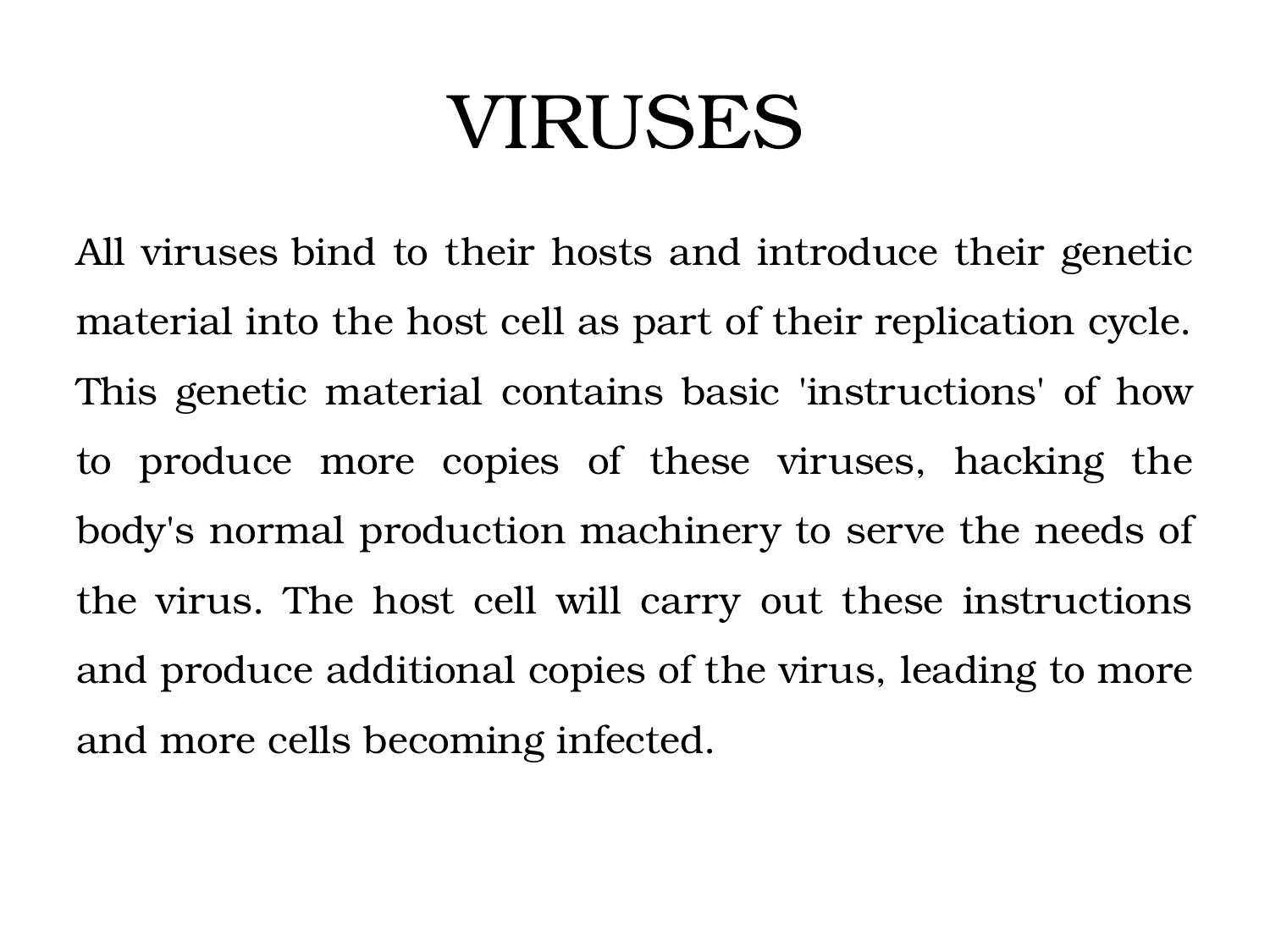

# VIRUSES
All viruses bind to their hosts and introduce their genetic material into the host cell as part of their replication cycle. This genetic material contains basic 'instructions' of how to produce more copies of these viruses, hacking the body's normal production machinery to serve the needs of the virus. The host cell will carry out these instructions and produce additional copies of the virus, leading to more and more cells becoming infected.